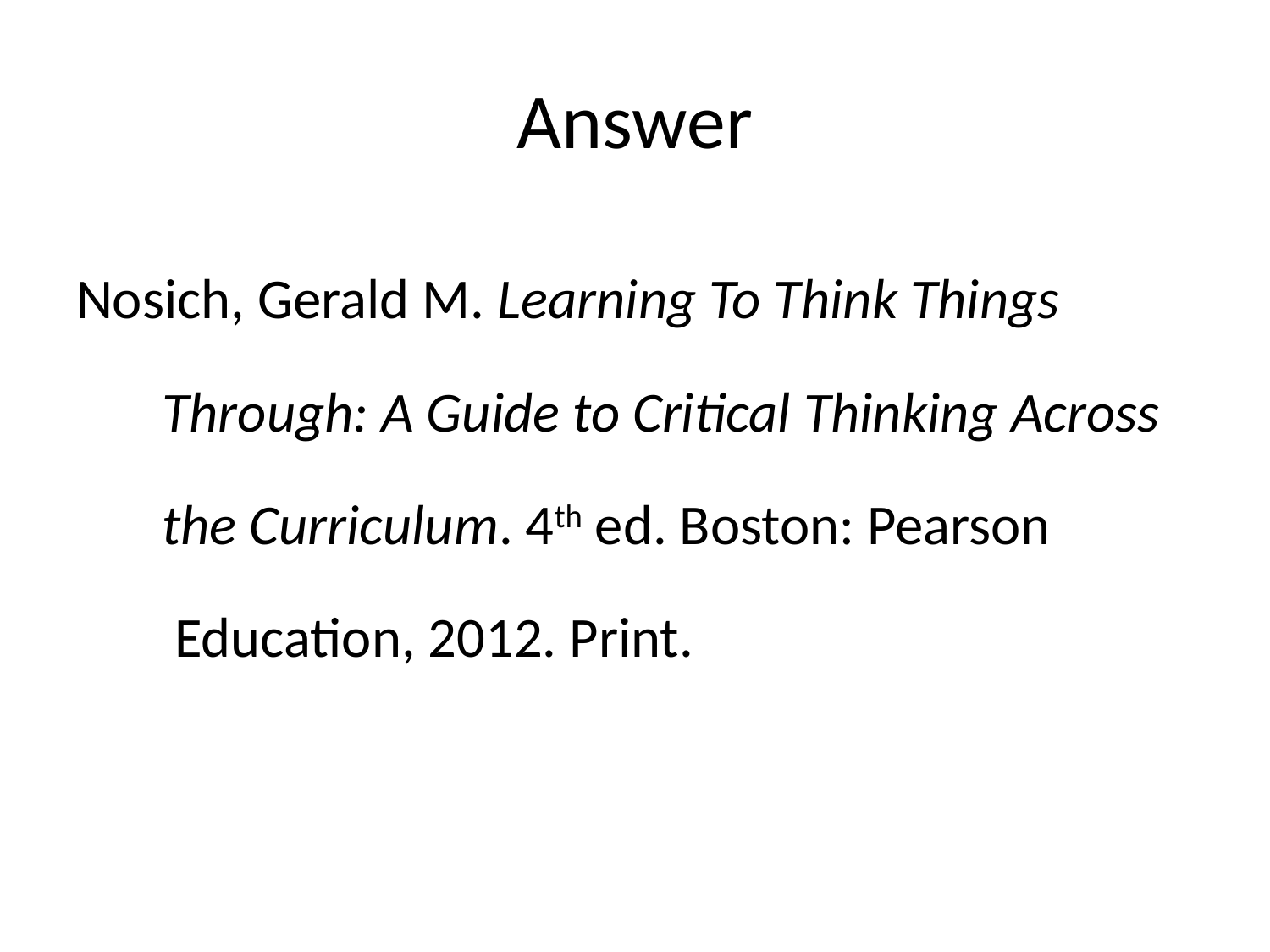

# Answer
Nosich, Gerald M. Learning To Think Things
	   Through: A Guide to Critical Thinking Across
	   the Curriculum. 4th ed. Boston: Pearson
	    Education, 2012. Print.